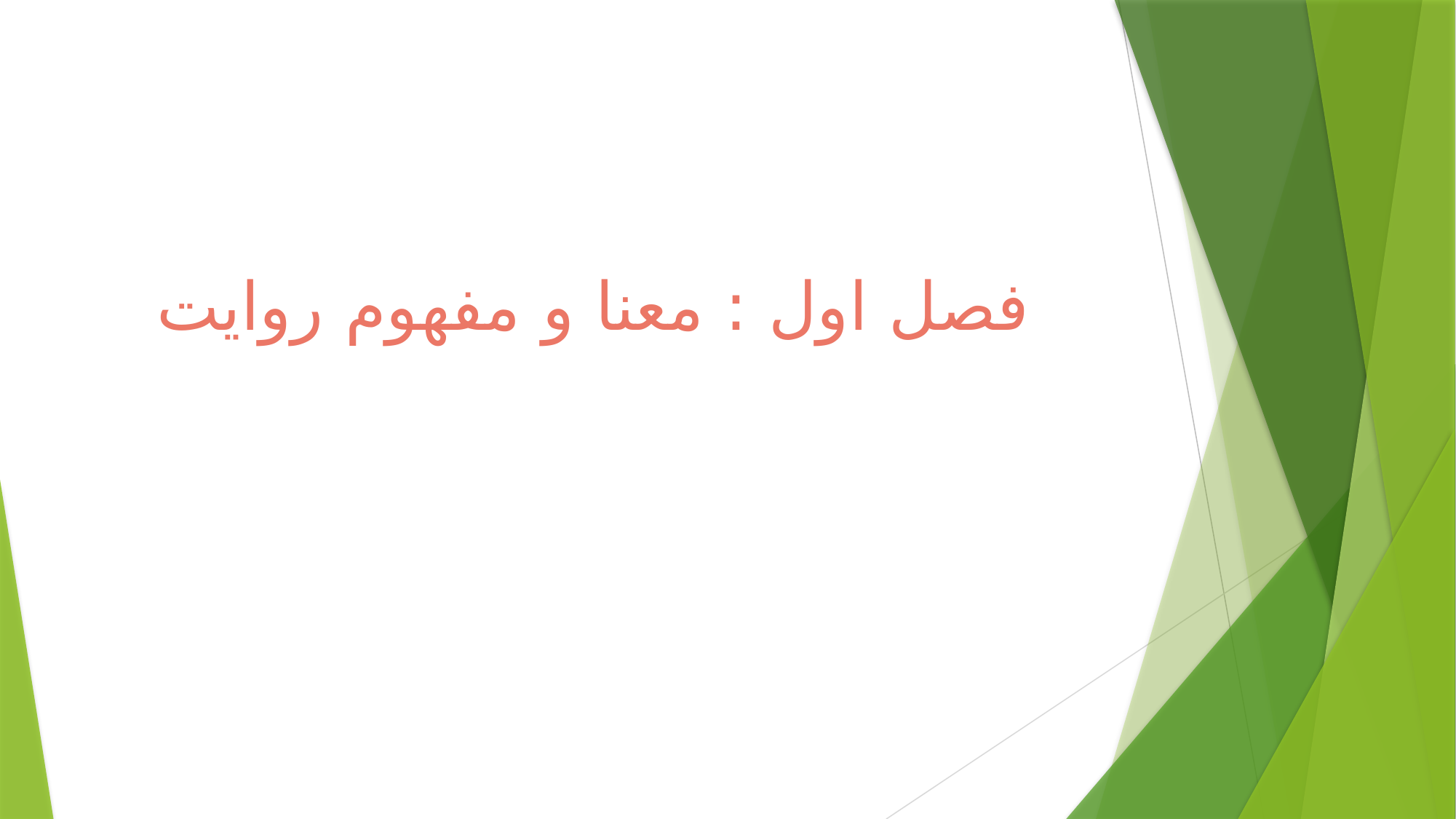

فصل اول : معنا و مفهوم روایت